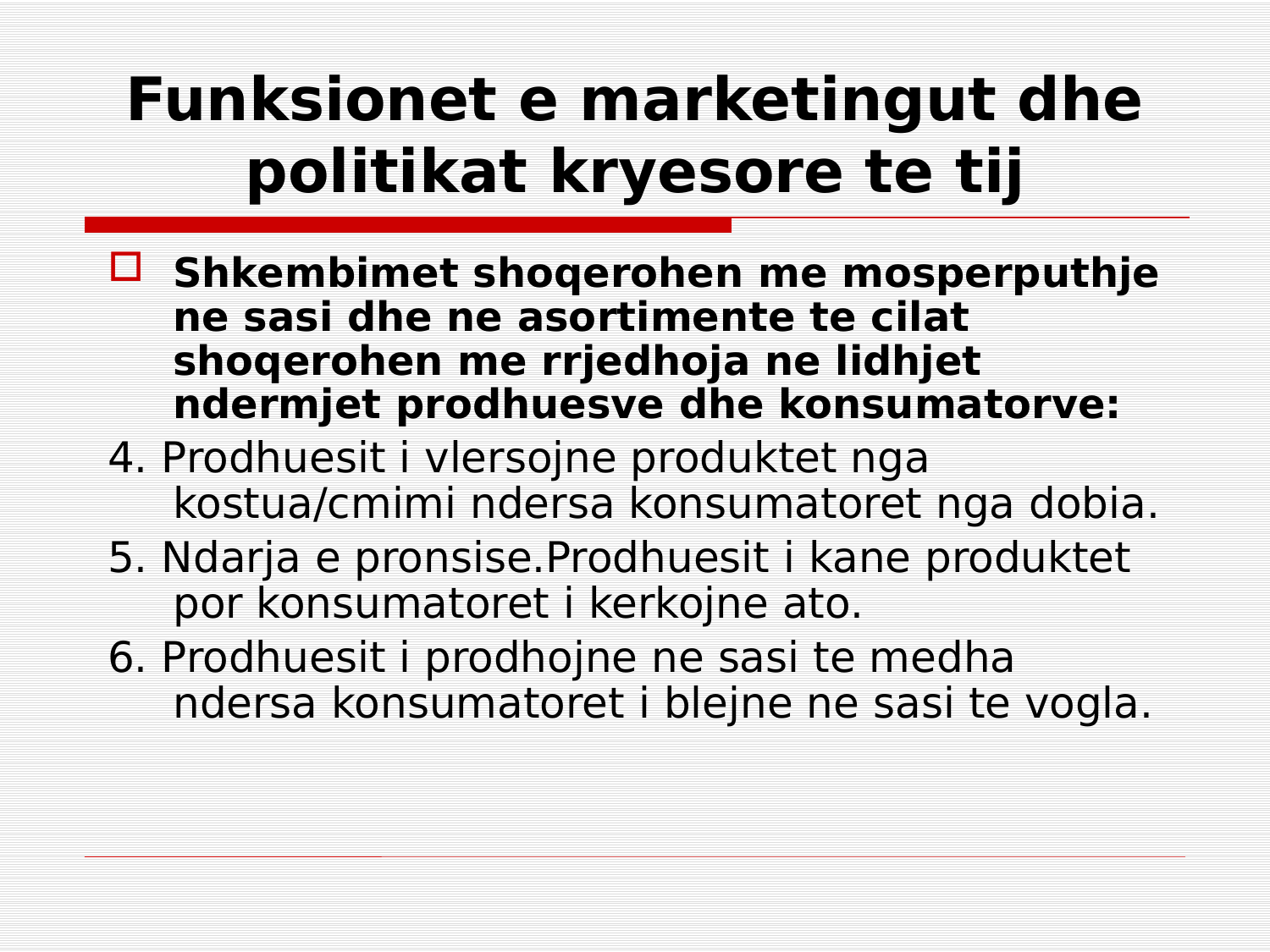

# Funksionet e marketingut dhe politikat kryesore te tij
Shkembimet shoqerohen me mosperputhje ne sasi dhe ne asortimente te cilat shoqerohen me rrjedhoja ne lidhjet ndermjet prodhuesve dhe konsumatorve:
4. Prodhuesit i vlersojne produktet nga kostua/cmimi ndersa konsumatoret nga dobia.
5. Ndarja e pronsise.Prodhuesit i kane produktet por konsumatoret i kerkojne ato.
6. Prodhuesit i prodhojne ne sasi te medha ndersa konsumatoret i blejne ne sasi te vogla.